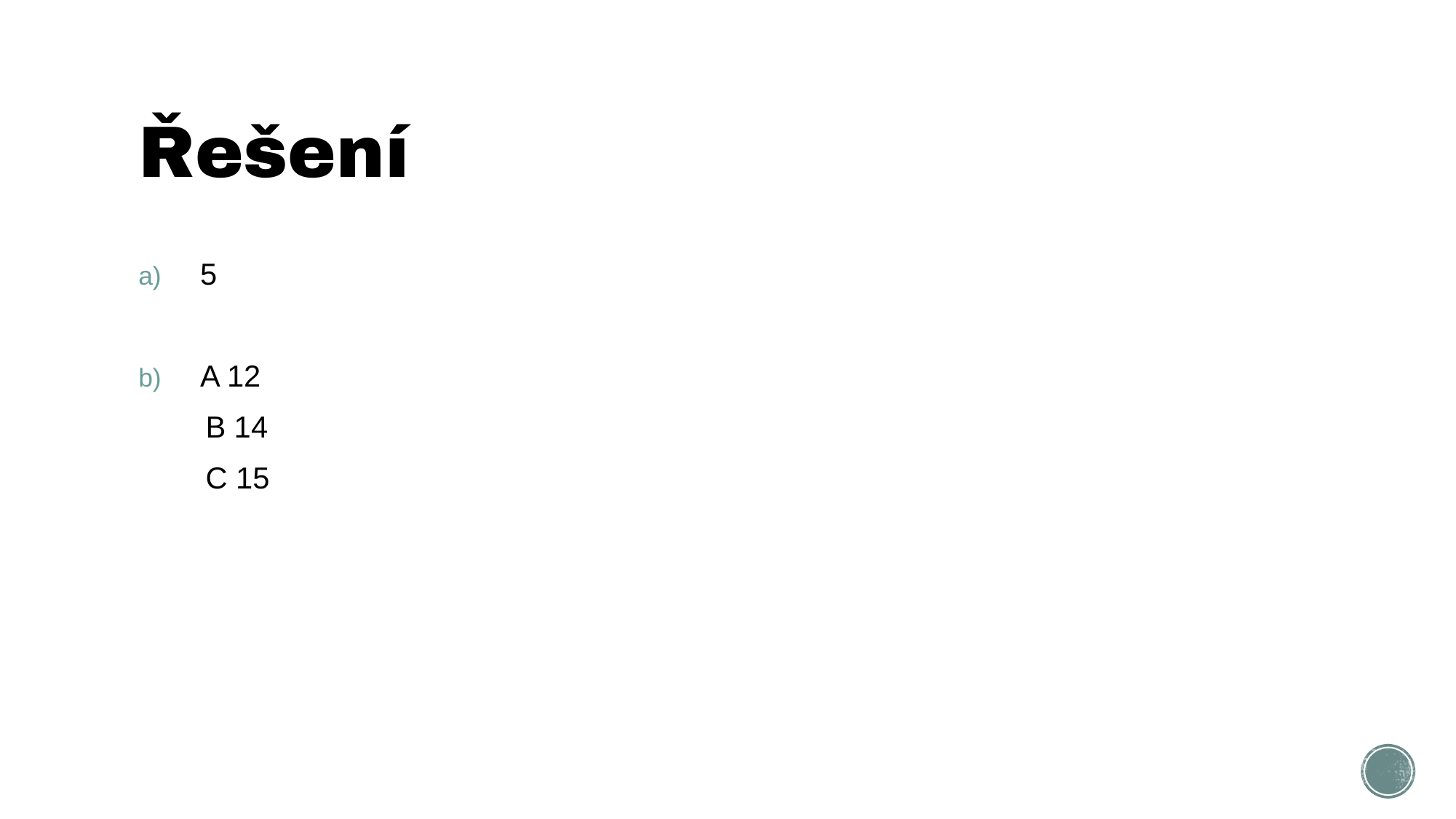

# Řešení
5

A 12
        B 14
        C 15